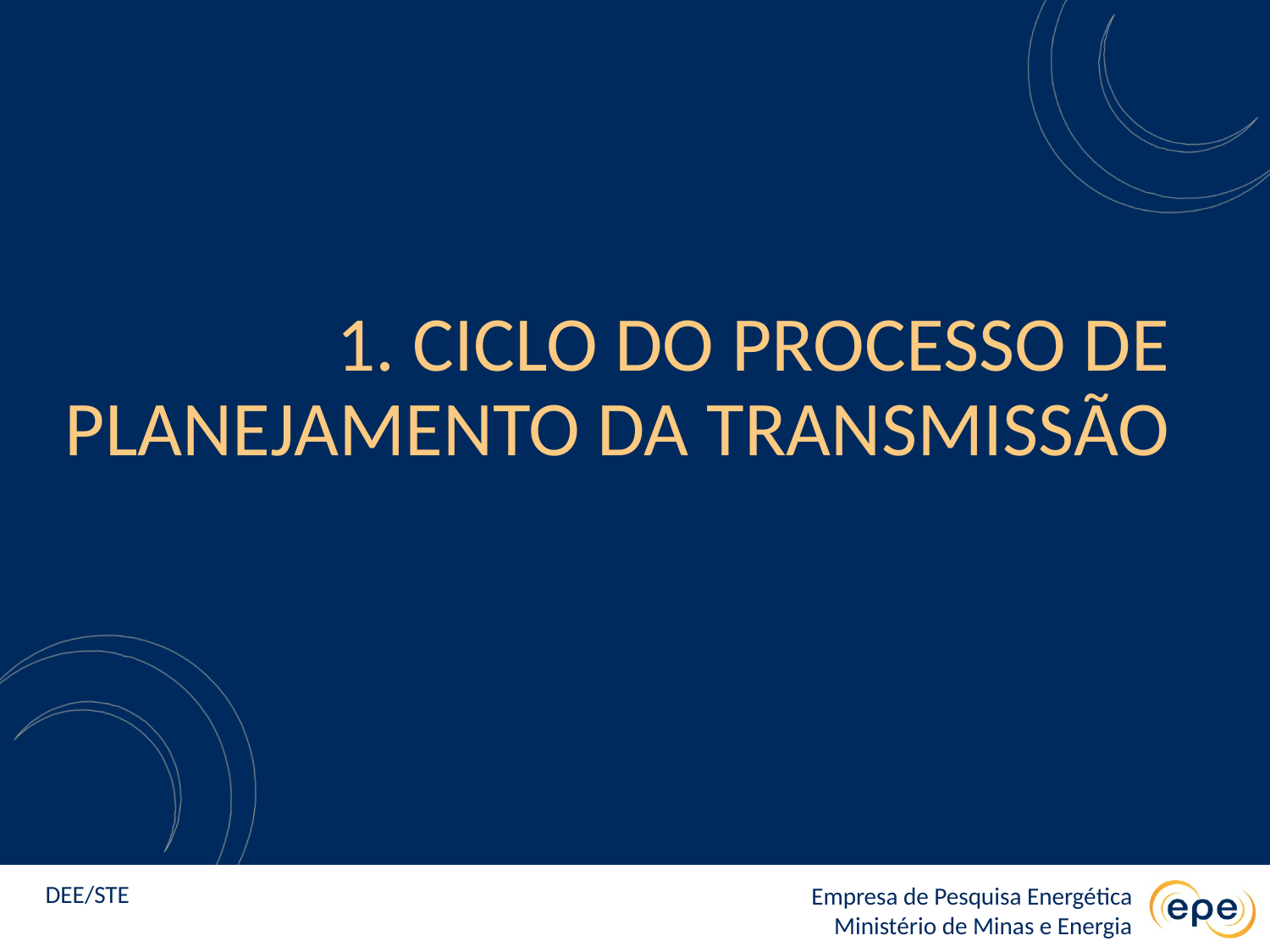

# 1. CICLO DO PROCESSO DE PLANEJAMENTO DA TRANSMISSÃO